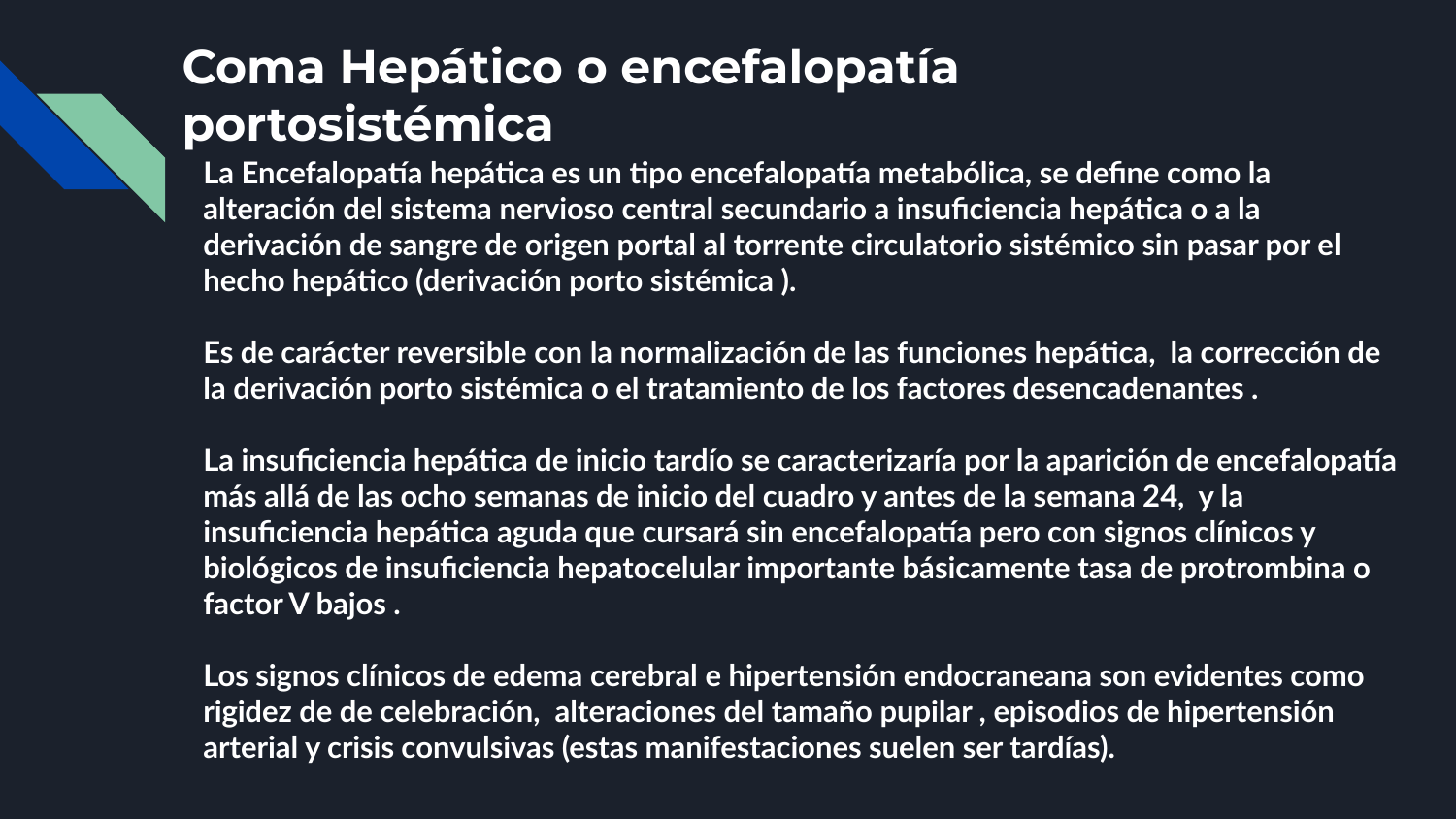

# Coma Hepático o encefalopatía portosistémica
La Encefalopatía hepática es un tipo encefalopatía metabólica, se define como la alteración del sistema nervioso central secundario a insuficiencia hepática o a la derivación de sangre de origen portal al torrente circulatorio sistémico sin pasar por el hecho hepático (derivación porto sistémica ).

Es de carácter reversible con la normalización de las funciones hepática,  la corrección de la derivación porto sistémica o el tratamiento de los factores desencadenantes .

La insuficiencia hepática de inicio tardío se caracterizaría por la aparición de encefalopatía más allá de las ocho semanas de inicio del cuadro y antes de la semana 24,  y la insuficiencia hepática aguda que cursará sin encefalopatía pero con signos clínicos y biológicos de insuficiencia hepatocelular importante básicamente tasa de protrombina o factor V bajos .

Los signos clínicos de edema cerebral e hipertensión endocraneana son evidentes como rigidez de de celebración,  alteraciones del tamaño pupilar , episodios de hipertensión arterial y crisis convulsivas (estas manifestaciones suelen ser tardías).